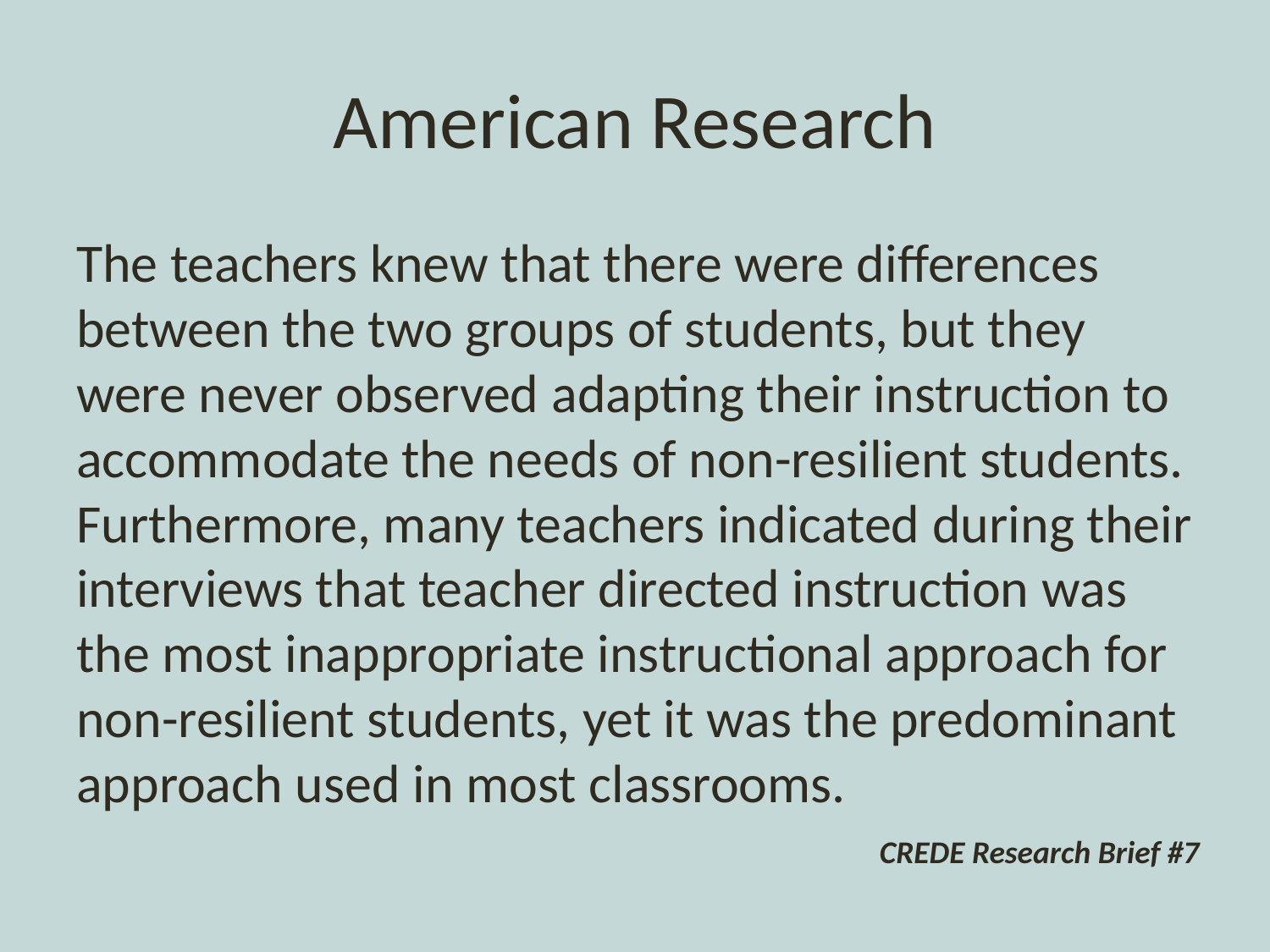

# American Research
The teachers knew that there were differences between the two groups of students, but they were never observed adapting their instruction to accommodate the needs of non-resilient students. Furthermore, many teachers indicated during their interviews that teacher directed instruction was the most inappropriate instructional approach for non-resilient students, yet it was the predominant approach used in most classrooms.
CREDE Research Brief #7